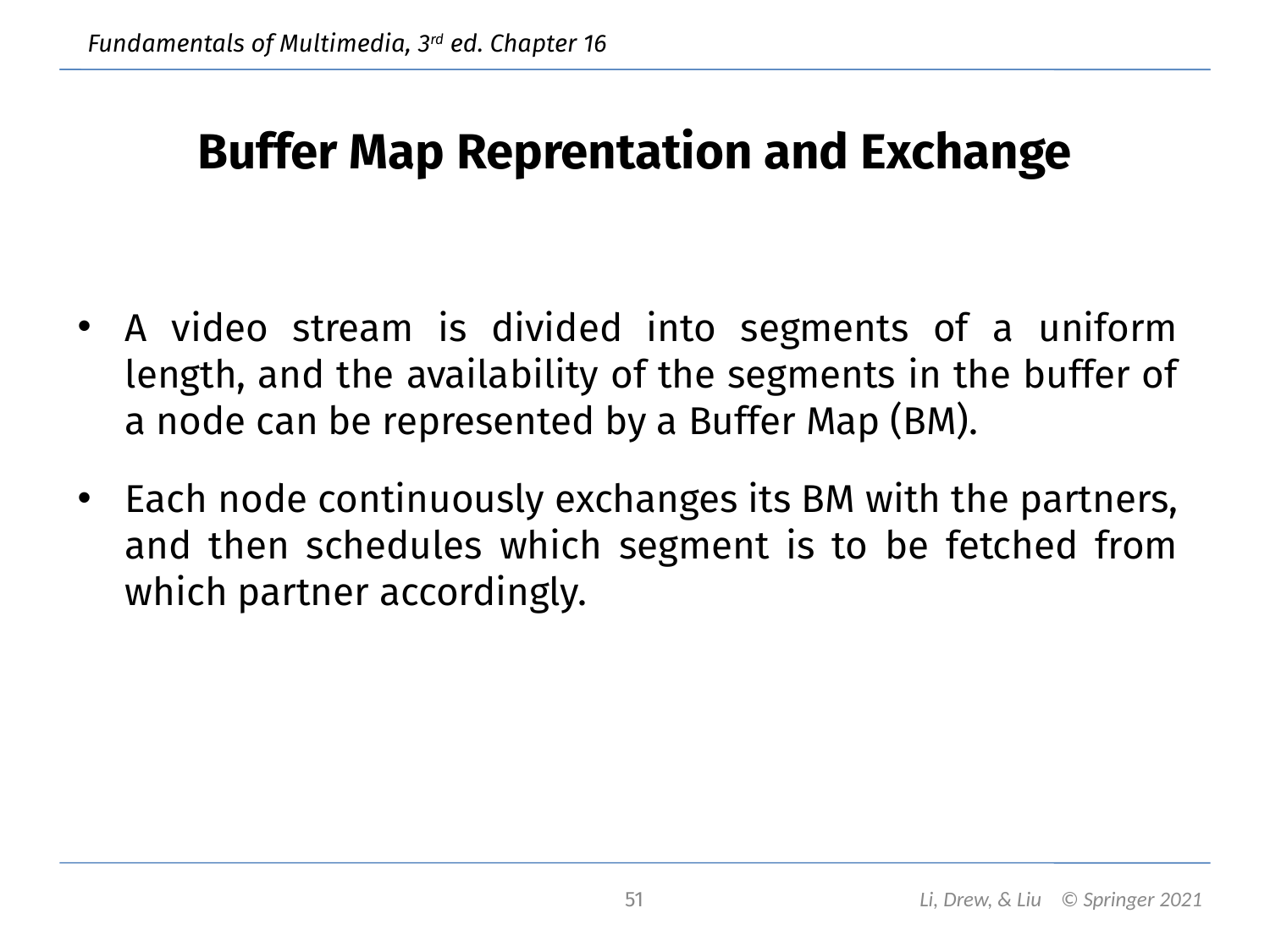

# Buffer Map Reprentation and Exchange

A video stream is divided into segments of a uniform length, and the availability of the segments in the buffer of a node can be represented by a Buffer Map (BM).
Each node continuously exchanges its BM with the partners, and then schedules which segment is to be fetched from which partner accordingly.

51
Li, Drew, & Liu    © Springer 2021